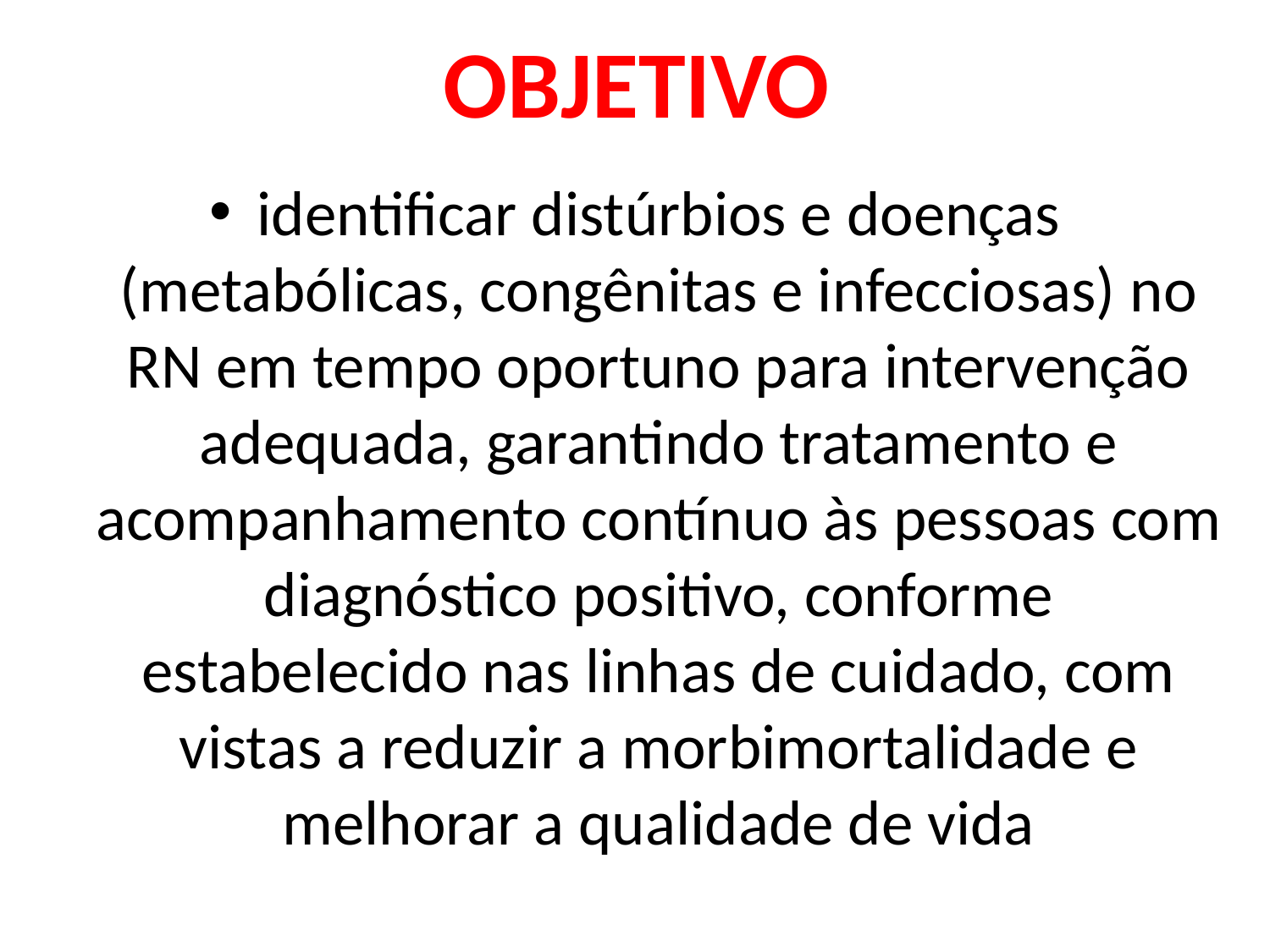

# OBJETIVO
identificar distúrbios e doenças (metabólicas, congênitas e infecciosas) no RN em tempo oportuno para intervenção adequada, garantindo tratamento e acompanhamento contínuo às pessoas com diagnóstico positivo, conforme estabelecido nas linhas de cuidado, com vistas a reduzir a morbimortalidade e melhorar a qualidade de vida